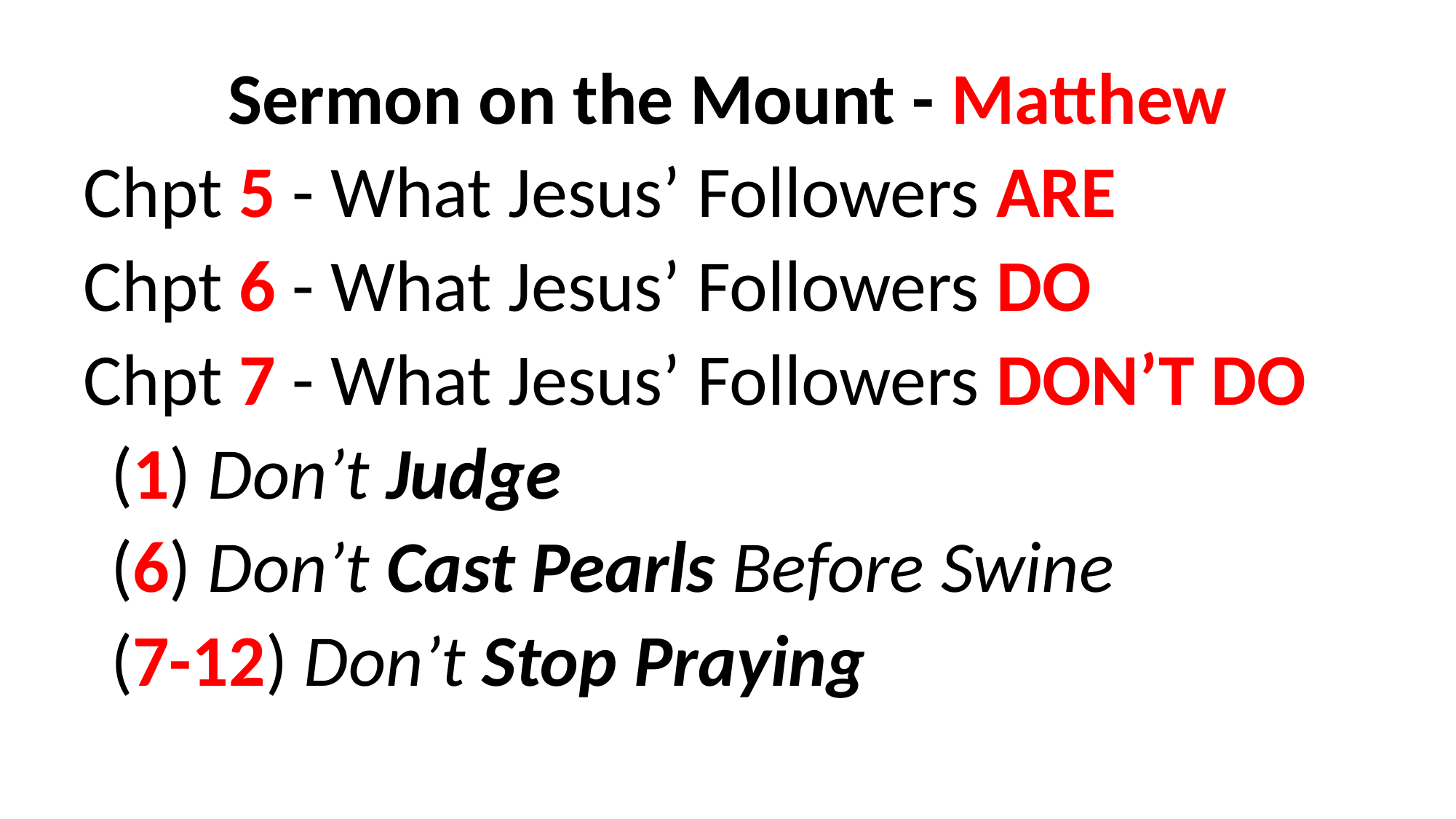

Sermon on the Mount - Matthew
Chpt 5 - What Jesus’ Followers ARE
Chpt 6 - What Jesus’ Followers DO
Chpt 7 - What Jesus’ Followers DON’T DO
(1) Don’t Judge
(6) Don’t Cast Pearls Before Swine
(7-12) Don’t Stop Praying